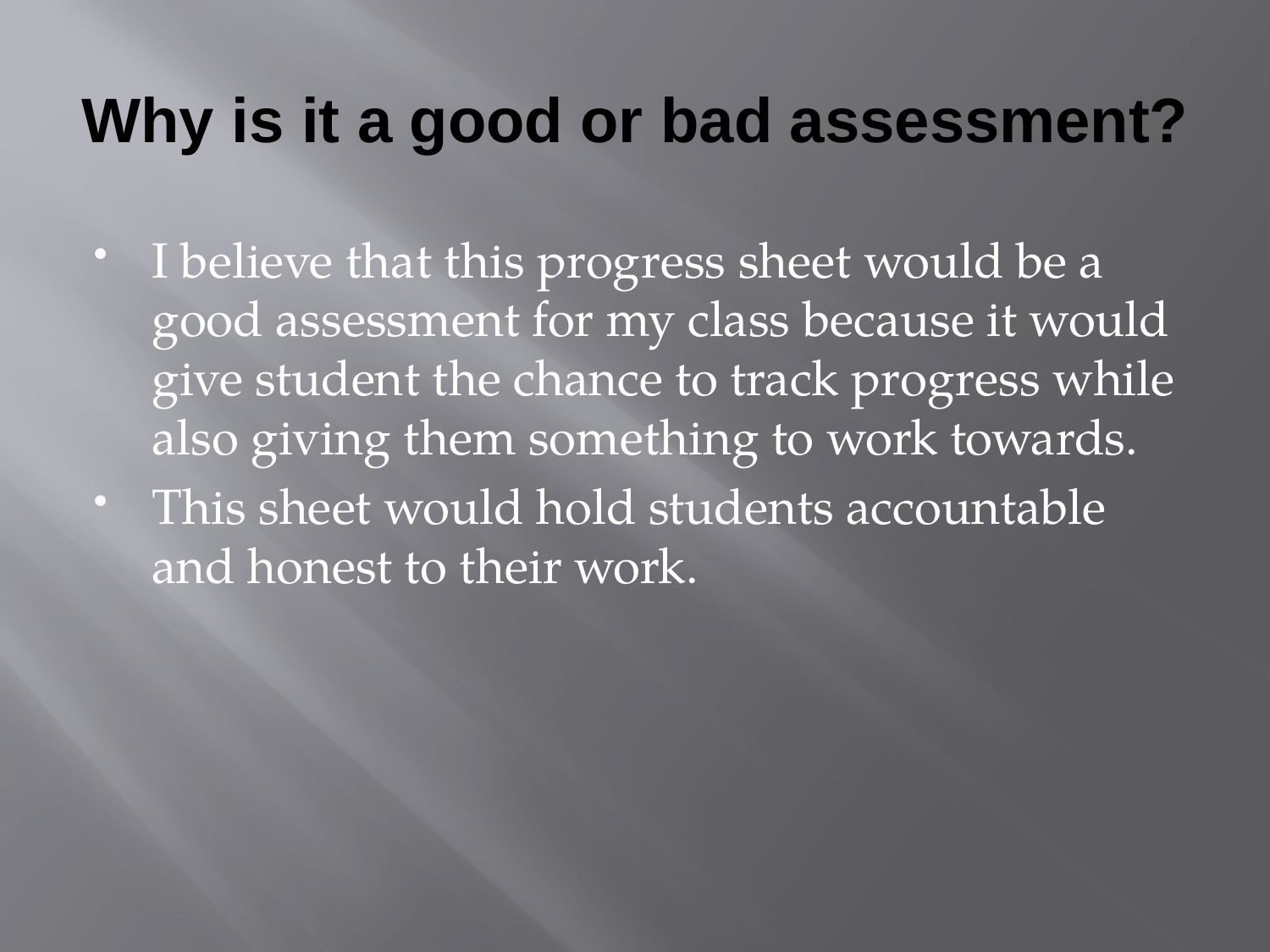

# Why is it a good or bad assessment?
I believe that this progress sheet would be a good assessment for my class because it would give student the chance to track progress while also giving them something to work towards.
This sheet would hold students accountable and honest to their work.